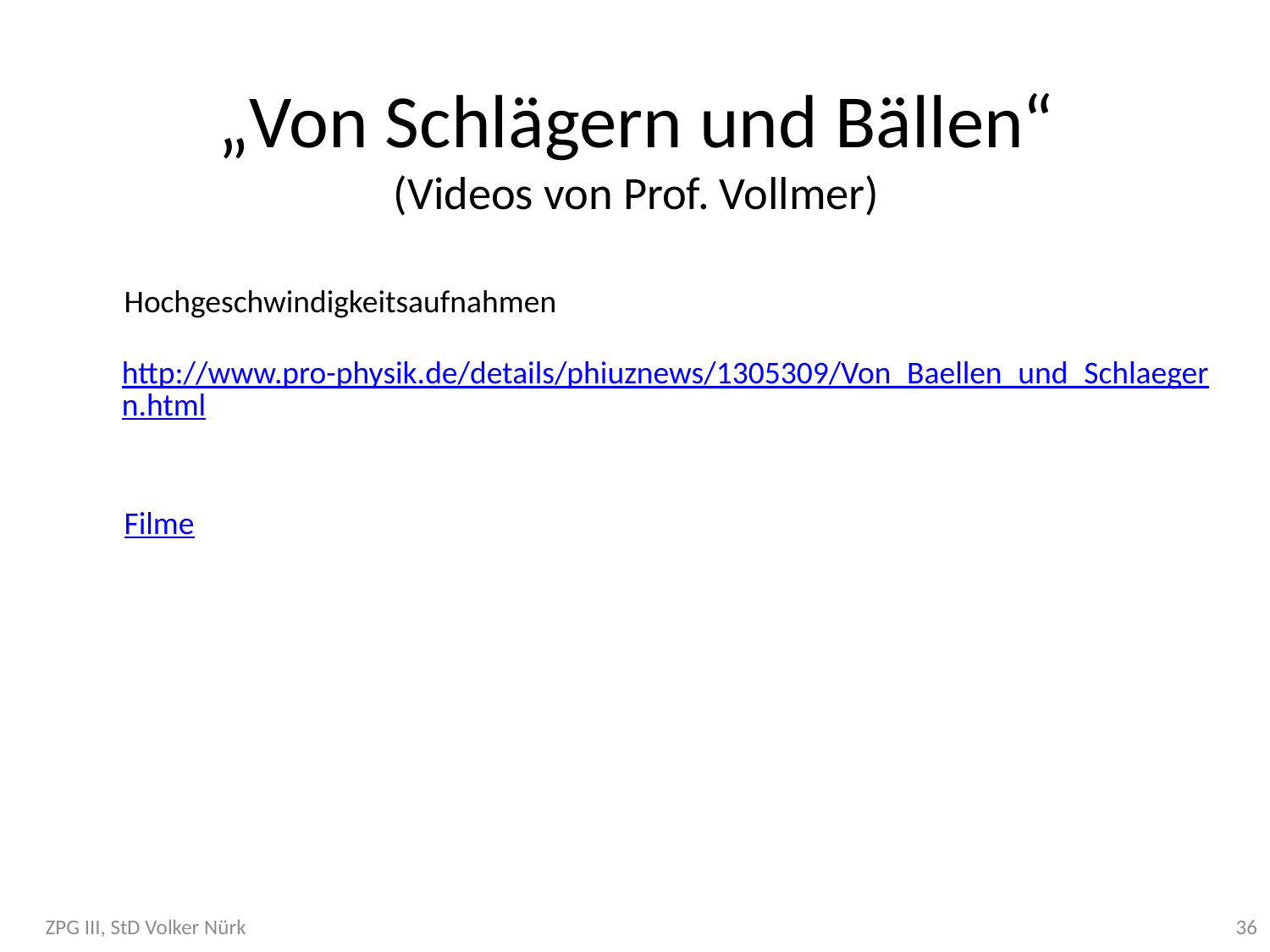

# „Von Schlägern und Bällen“ (Videos von Prof. Vollmer)
Hochgeschwindigkeitsaufnahmen
http://www.pro-physik.de/details/phiuznews/1305309/Von_Baellen_und_Schlaegern.html
Filme
ZPG III, StD Volker Nürk
36